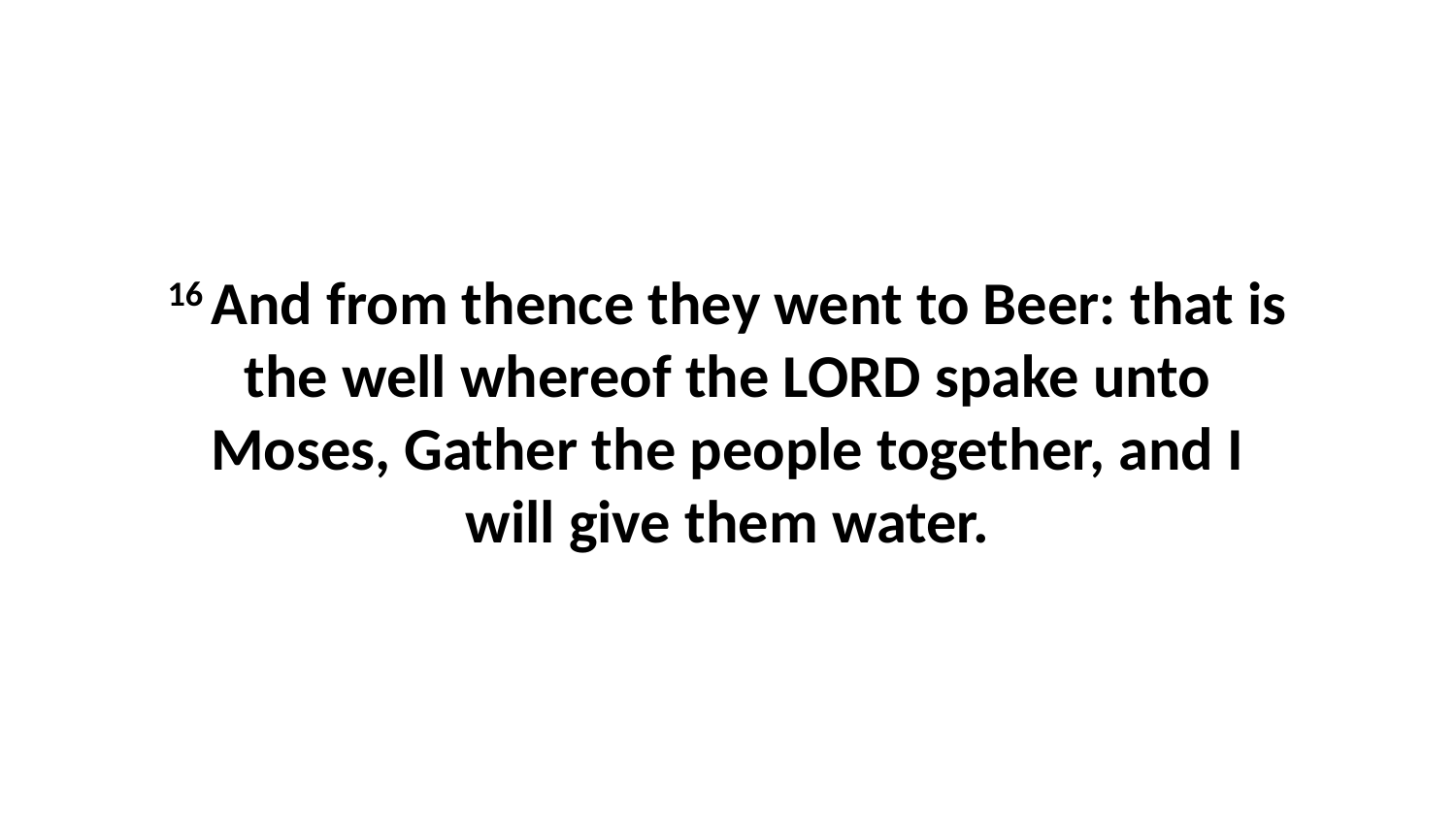

16 And from thence they went to Beer: that is the well whereof the LORD spake unto Moses, Gather the people together, and I will give them water.